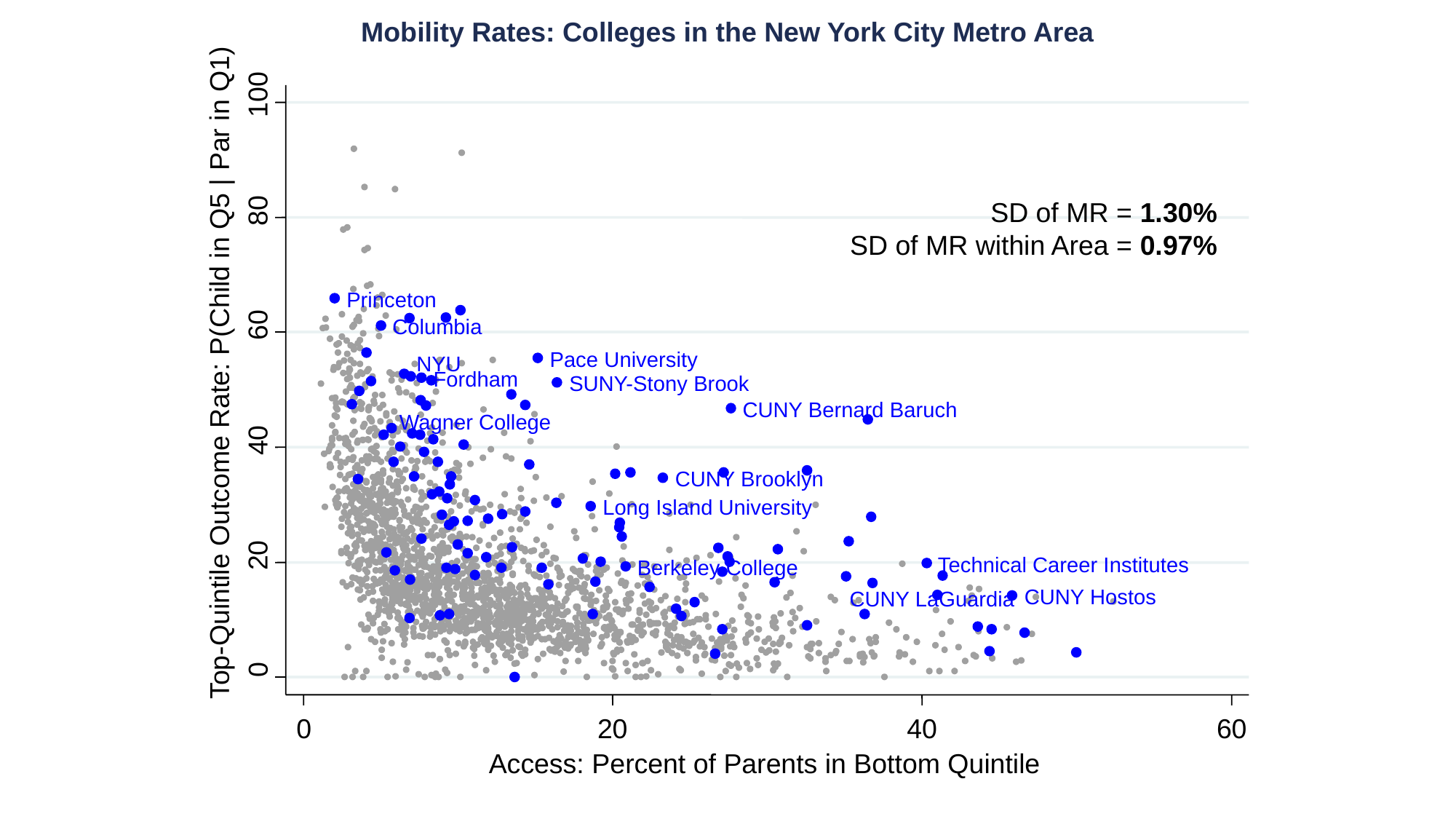

Mobility Rates: Colleges in the New York City Metro Area

100

80

Princeton

60
Columbia

Pace University

NYU

Top-Quintile Outcome Rate: P(Child in Q5 | Par in Q1)

Fordham

SUNY-Stony Brook

CUNY Bernard Baruch

Wagner College

40

CUNY Brooklyn

Long Island University

20

Technical Career Institutes

Berkeley College

CUNY Hostos
CUNY LaGuardia

0

0
20
40
60
Access: Percent of Parents in Bottom Quintile

SD of MR = 1.30%
SD of MR within Area = 0.97%